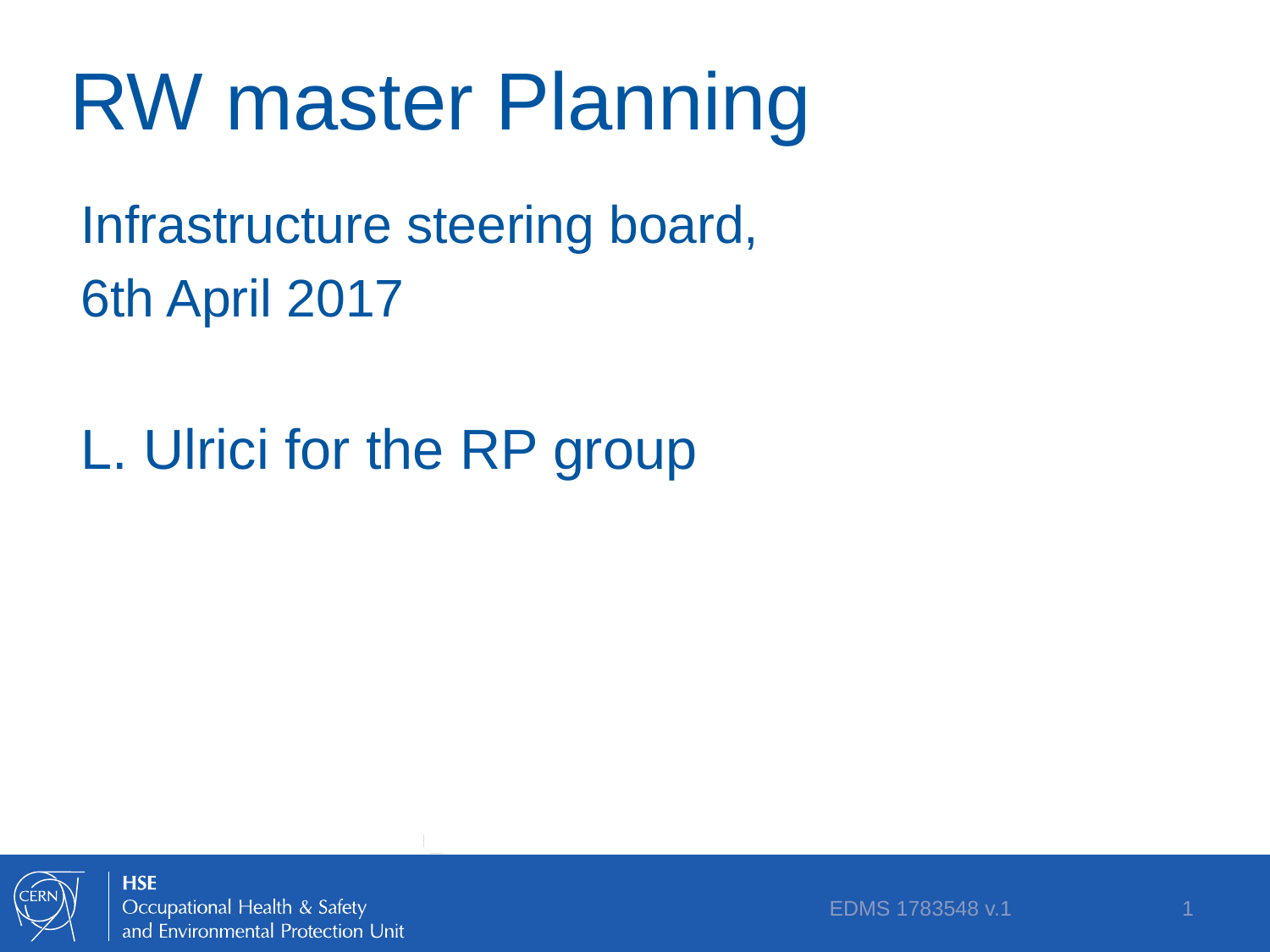

# RW master Planning
Infrastructure steering board,
6th April 2017

L. Ulrici for the RP group

EDMS 1783548 v.1
1